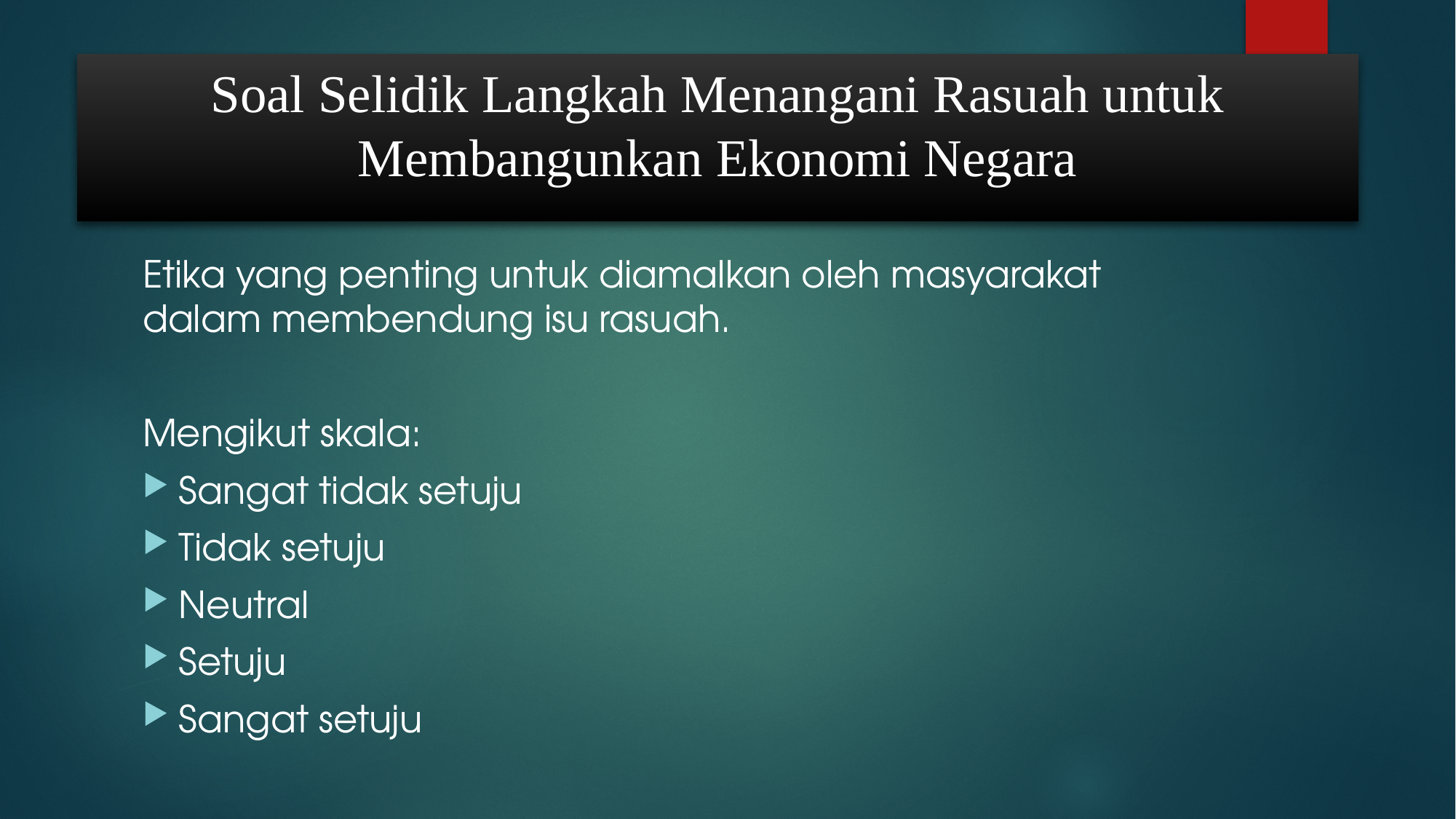

# Soal Selidik Langkah Menangani Rasuah untuk Membangunkan Ekonomi Negara
Etika yang penting untuk diamalkan oleh masyarakat dalam membendung isu rasuah.

Mengikut skala:
Sangat tidak setuju
Tidak setuju
Neutral
Setuju
Sangat setuju